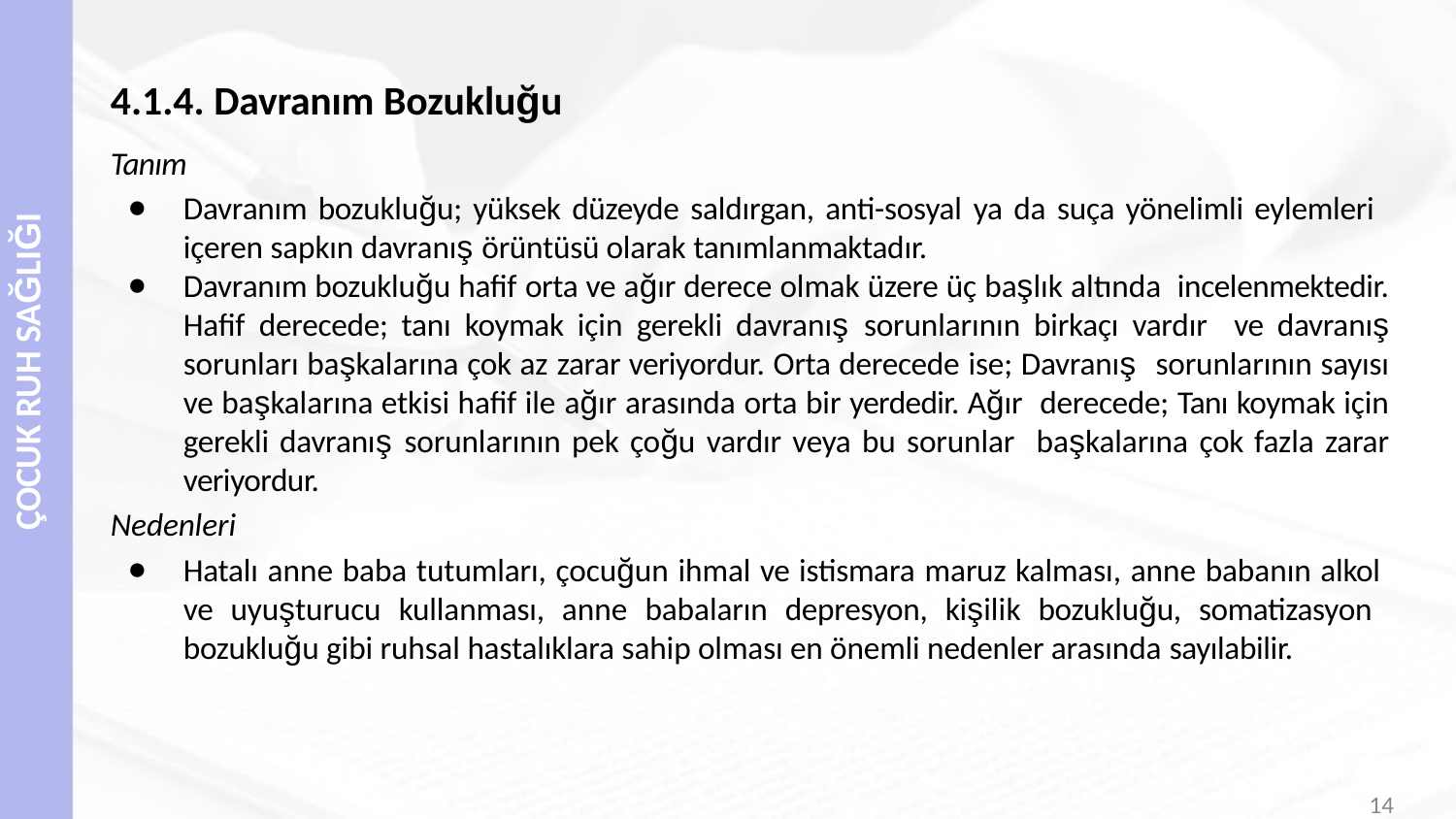

# 4.1.4. Davranım Bozukluğu
Tanım
Davranım bozukluğu; yüksek düzeyde saldırgan, anti-sosyal ya da suça yönelimli eylemleri  içeren sapkın davranış örüntüsü olarak tanımlanmaktadır.
Davranım bozukluğu hafif orta ve ağır derece olmak üzere üç başlık altında  incelenmektedir. Hafif derecede; tanı koymak için gerekli davranış sorunlarının birkaçı vardır  ve davranış sorunları başkalarına çok az zarar veriyordur. Orta derecede ise; Davranış  sorunlarının sayısı ve başkalarına etkisi hafif ile ağır arasında orta bir yerdedir. Ağır  derecede; Tanı koymak için gerekli davranış sorunlarının pek çoğu vardır veya bu sorunlar  başkalarına çok fazla zarar veriyordur.
Nedenleri
Hatalı anne baba tutumları, çocuğun ihmal ve istismara maruz kalması, anne babanın alkol  ve uyuşturucu kullanması, anne babaların depresyon, kişilik bozukluğu, somatizasyon  bozukluğu gibi ruhsal hastalıklara sahip olması en önemli nedenler arasında sayılabilir.
ÇOCUK RUH SAĞLIĞI
14